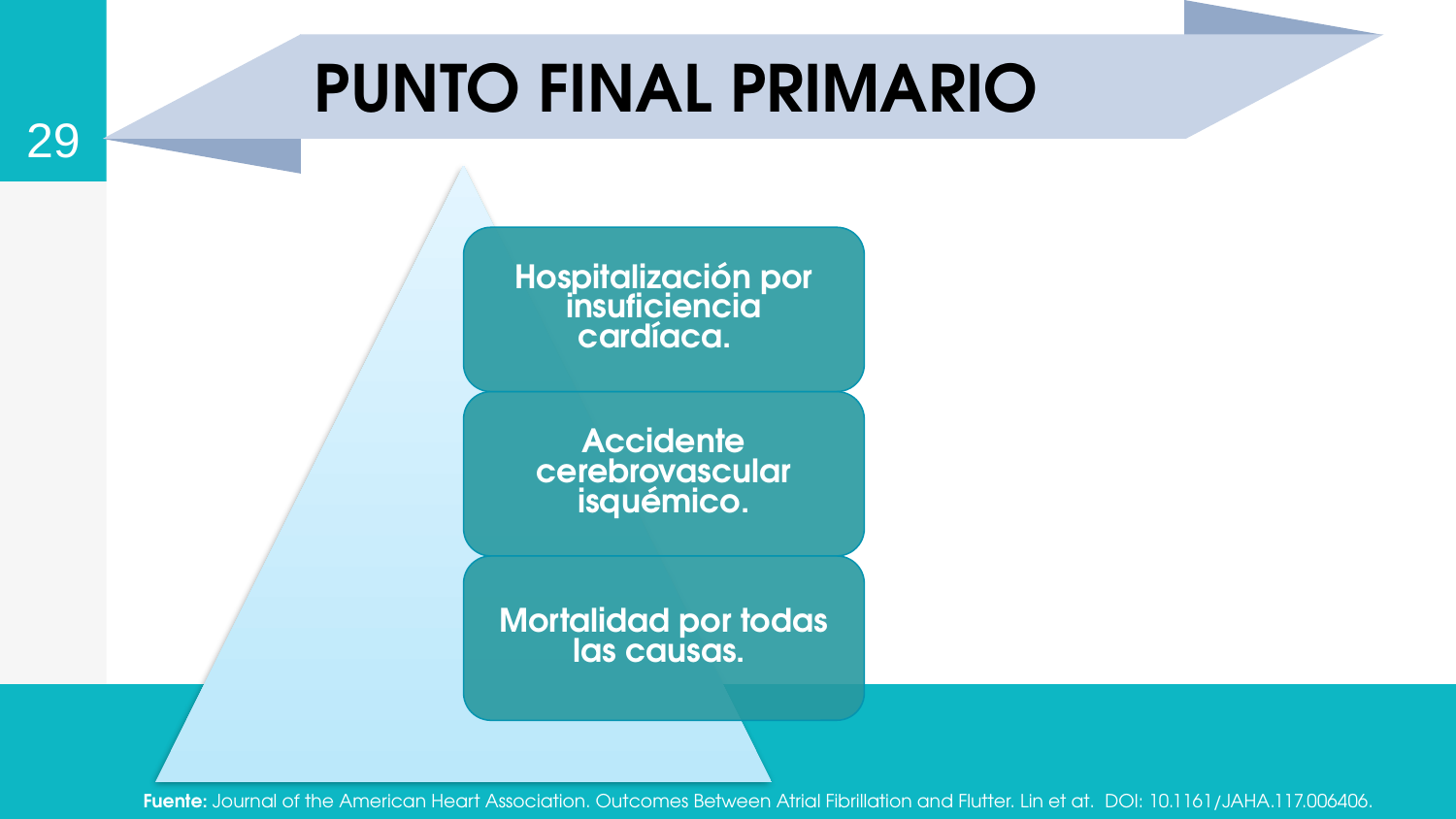

29

PUNTO FINAL PRIMARIO

Hospitalización por insuficiencia cardíaca.
Accidente cerebrovascular isquémico.
Mortalidad por todas las causas.

Fuente: Journal of the American Heart Association. Outcomes Between Atrial Fibrillation and Flutter. Lin et at.  DOI: 10.1161/JAHA.117.006406.